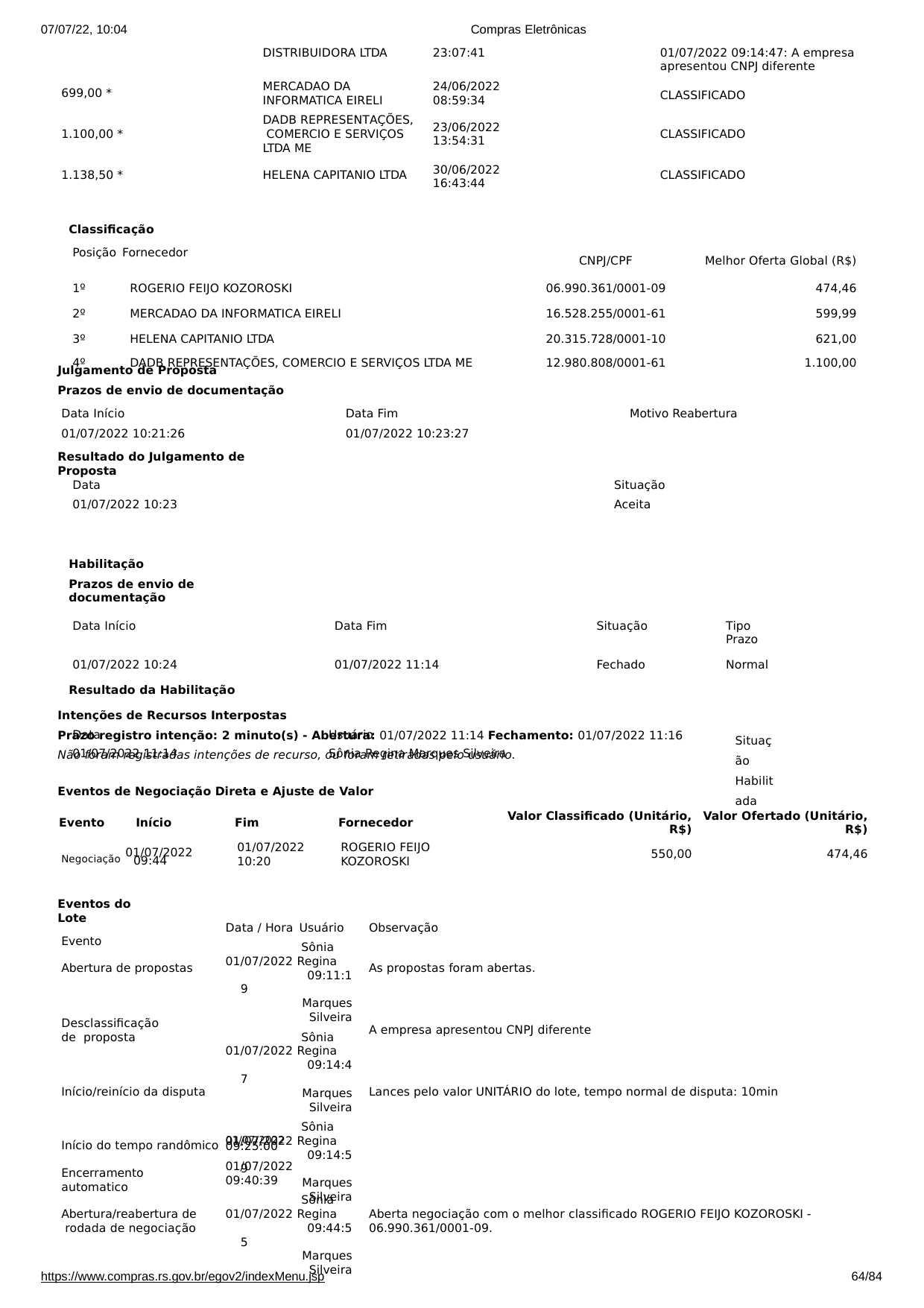

07/07/22, 10:04
Compras Eletrônicas
23:07:41
DISTRIBUIDORA LTDA
01/07/2022 09:14:47: A empresa  apresentou CNPJ diferente

CLASSIFICADO
MERCADAO DA
INFORMATICA EIRELI
DADB REPRESENTAÇÕES,  COMERCIO E SERVIÇOS  LTDA ME
24/06/2022
08:59:34
699,00 *
23/06/2022
13:54:31

30/06/2022
16:43:44
1.100,00 *
CLASSIFICADO
1.138,50 *
HELENA CAPITANIO LTDA
CLASSIFICADO
| Classificação Posição Fornecedor | CNPJ/CPF | Melhor Oferta Global (R$) |
| --- | --- | --- |
| 1º ROGERIO FEIJO KOZOROSKI | 06.990.361/0001-09 | 474,46 |
| 2º MERCADAO DA INFORMATICA EIRELI | 16.528.255/0001-61 | 599,99 |
| 3º HELENA CAPITANIO LTDA | 20.315.728/0001-10 | 621,00 |
| 4º DADB REPRESENTAÇÕES, COMERCIO E SERVIÇOS LTDA ME | 12.980.808/0001-61 | 1.100,00 |
Julgamento de Proposta
Prazos de envio de documentação
Data Início
01/07/2022 10:21:26
Resultado do Julgamento de Proposta
Data Fim
01/07/2022 10:23:27
Motivo Reabertura
| Data 01/07/2022 10:23 |  | Situação Aceita |  |
| --- | --- | --- | --- |
| Habilitação Prazos de envio de documentação |  |  |  |
| Data Início | Data Fim | Situação | Tipo Prazo |
| 01/07/2022 10:24 | 01/07/2022 11:14 | Fechado | Normal |
| Resultado da Habilitação |  |  |  |
| Data 01/07/2022 11:14 | Usuário Sônia Regina Marques Silveira |  | Situação Habilitada |
Intenções de Recursos Interpostas
Prazo registro intenção: 2 minuto(s) - Abertura: 01/07/2022 11:14 Fechamento: 01/07/2022 11:16
Não foram registradas intenções de recurso, ou foram retiradas pelo usuário.

Eventos de Negociação Direta e Ajuste de Valor
Valor Classificado (Unitário,
R$)
550,00
Valor Ofertado (Unitário,
R$)
474,46
Evento	Início
Negociação 01/07/2022
Fim
01/07/2022
10:20
Fornecedor
ROGERIO FEIJO  KOZOROSKI
09:44
Eventos do Lote
Evento
Data / Hora Usuário
Sônia  01/07/2022 Regina
09:11:19	Marques
Silveira
Sônia  01/07/2022 Regina
09:14:47	Marques
Silveira
Sônia  01/07/2022 Regina
09:14:59	Marques
Silveira
Observação
Abertura de propostas
As propostas foram abertas.
Desclassificação de  proposta
A empresa apresentou CNPJ diferente
Início/reinício da disputa
Lances pelo valor UNITÁRIO do lote, tempo normal de disputa: 10min
Início do tempo randômico 01/07/2022
09:25:00
01/07/2022
09:40:39
Encerramento automatico
Sônia  01/07/2022 Regina
09:44:55	Marques
Silveira
Abertura/reabertura de  rodada de negociação
Aberta negociação com o melhor classificado ROGERIO FEIJO KOZOROSKI -  06.990.361/0001-09.
https://www.compras.rs.gov.br/egov2/indexMenu.jsp
# 64/84